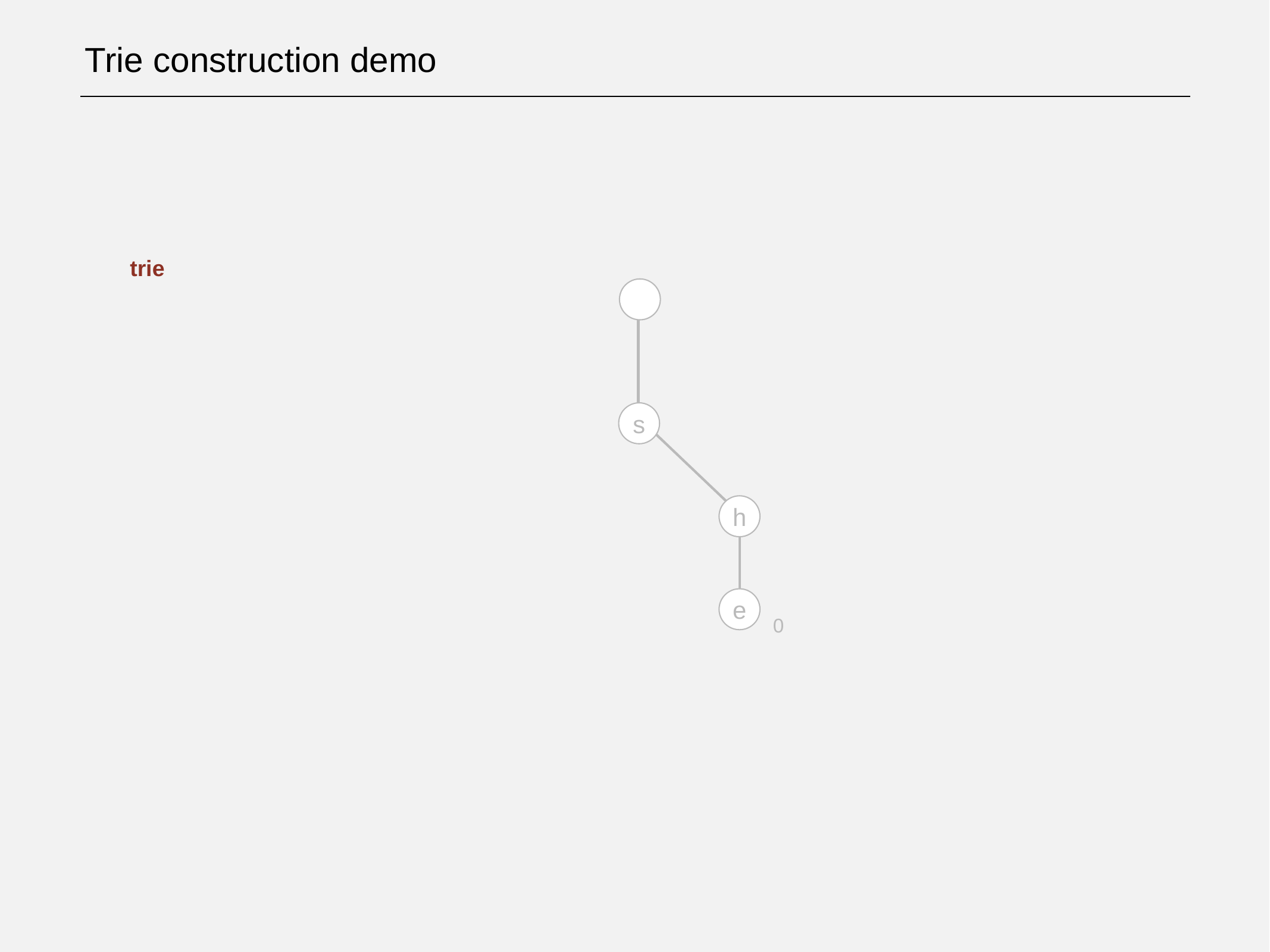

# Trie construction demo
trie

s

h

e
0